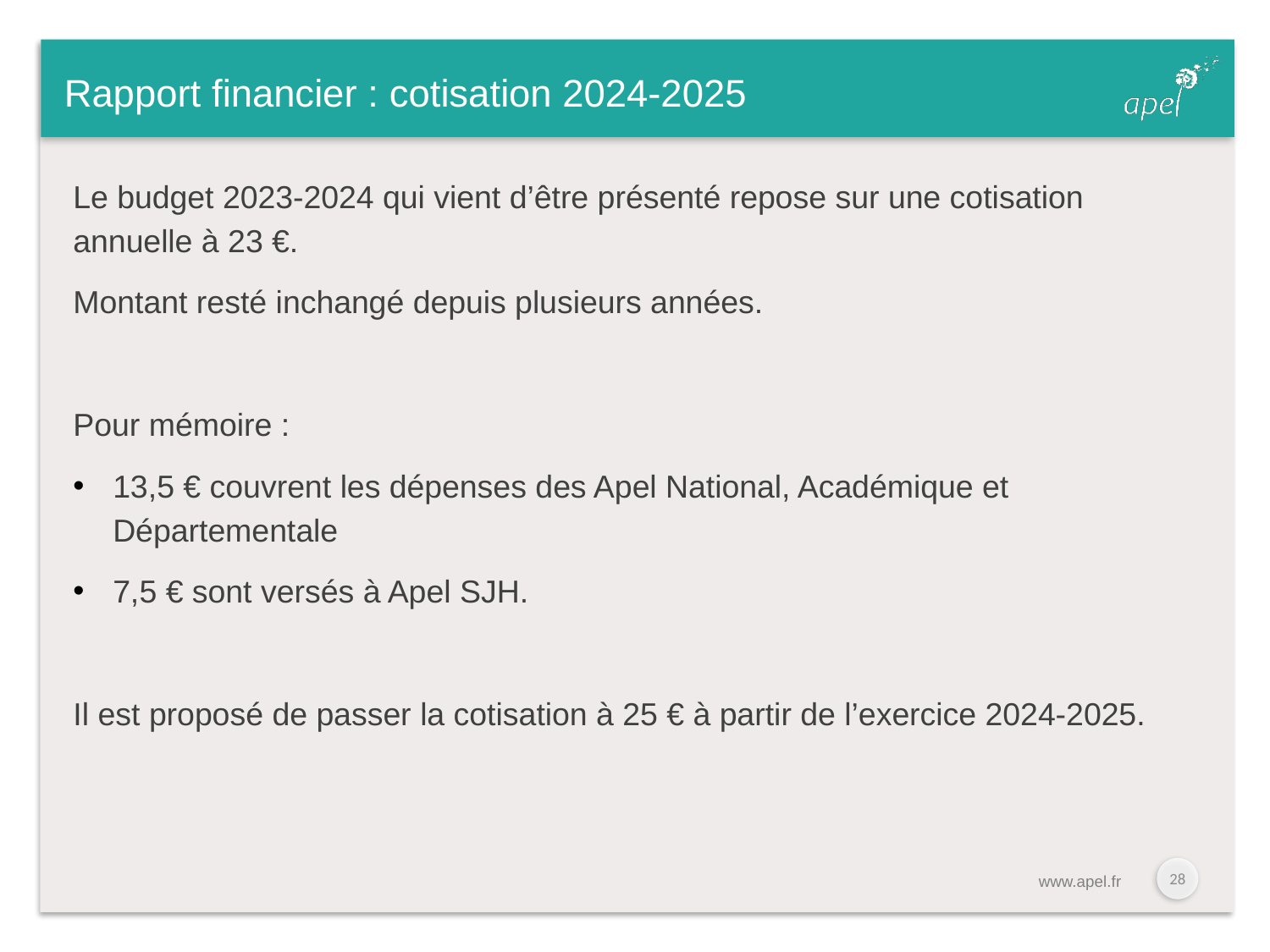

# Rapport financier : cotisation 2024-2025
Le budget 2023-2024 qui vient d’être présenté repose sur une cotisation annuelle à 23 €.
Montant resté inchangé depuis plusieurs années.

Pour mémoire :
13,5 € couvrent les dépenses des Apel National, Académique et Départementale
7,5 € sont versés à Apel SJH.

Il est proposé de passer la cotisation à 25 € à partir de l’exercice 2024-2025.
28

www.apel.fr